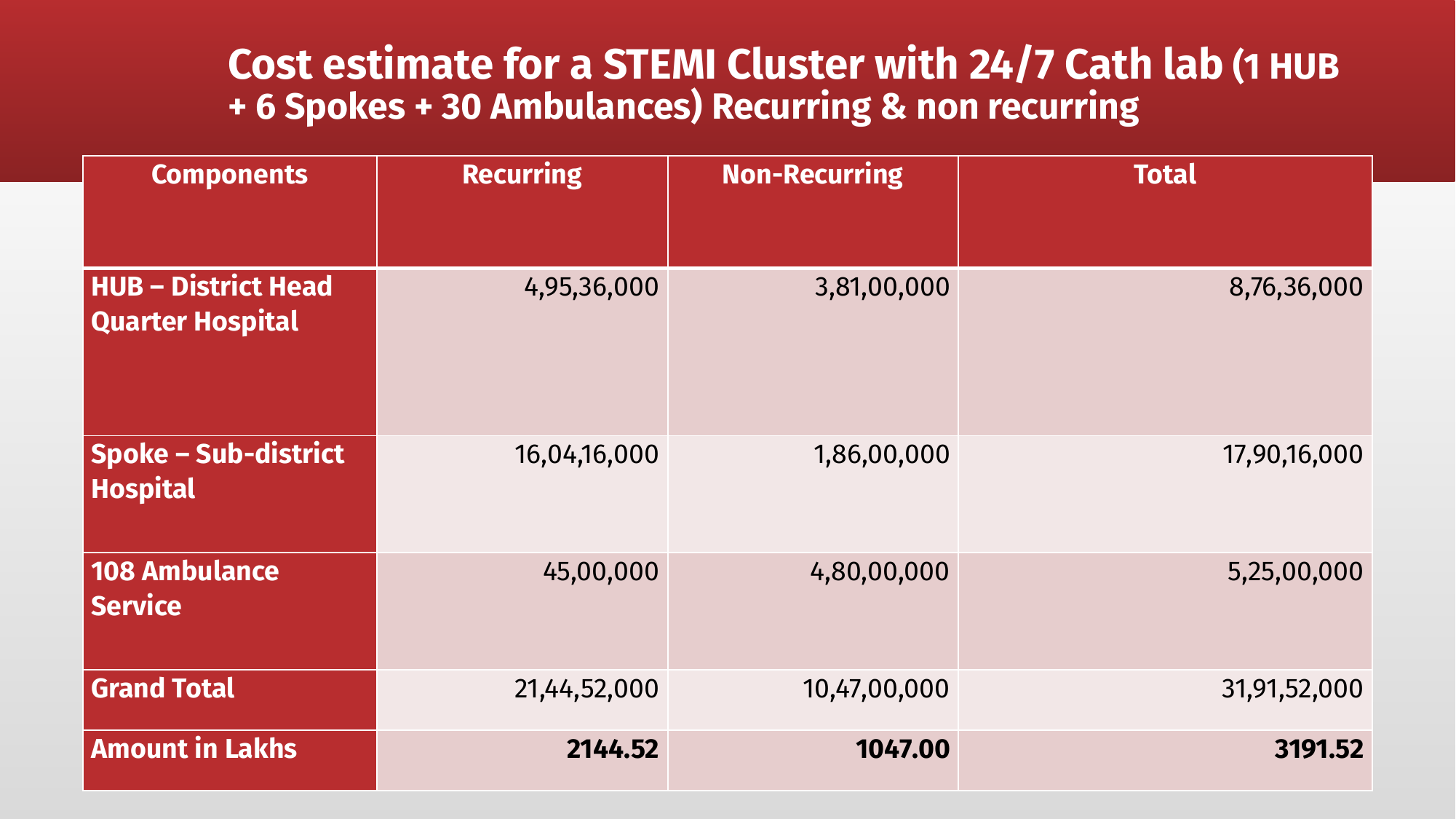

Cost estimate for a STEMI Cluster with 24/7 Cath lab (1 HUB + 6 Spokes + 30 Ambulances) Recurring & non recurring
| Components | Recurring | Non-Recurring | Total |
| --- | --- | --- | --- |
| HUB – District Head Quarter Hospital | 4,95,36,000 | 3,81,00,000 | 8,76,36,000 |
| Spoke – Sub-district Hospital | 16,04,16,000 | 1,86,00,000 | 17,90,16,000 |
| 108 Ambulance Service | 45,00,000 | 4,80,00,000 | 5,25,00,000 |
| Grand Total | 21,44,52,000 | 10,47,00,000 | 31,91,52,000 |
| Amount in Lakhs | 2144.52 | 1047.00 | 3191.52 |